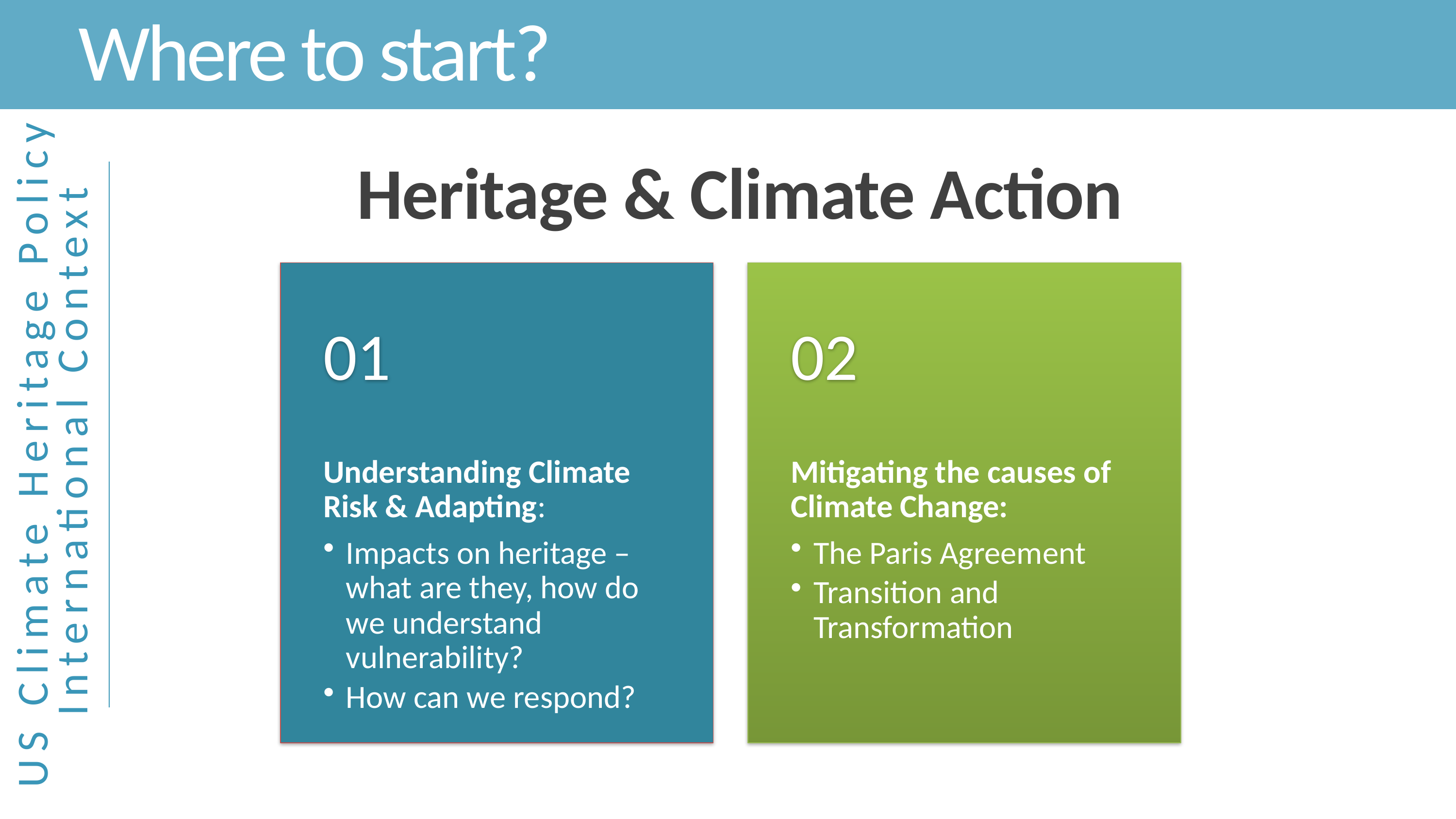

Where to start?
Heritage & Climate Action

Understanding Climate Risk & Adapting:
Impacts on heritage – what are they, how do we understand vulnerability?
How can we respond?
01
Mitigating the causes of Climate Change:
The Paris Agreement
Transition and Transformation
02
US Climate Heritage Policy International Context